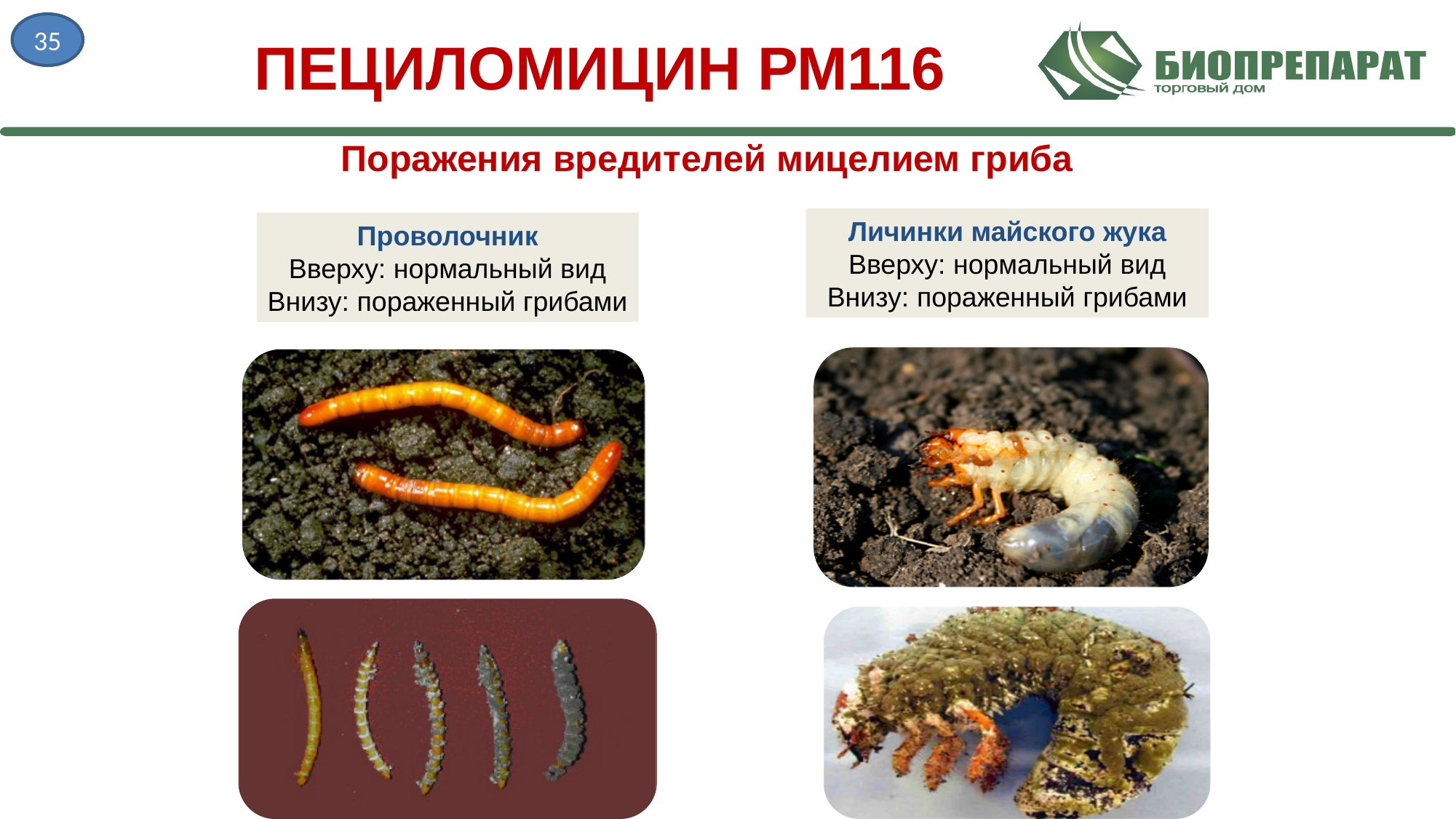

35
ПЕЦИЛОМИЦИН РМ116
Поражения вредителей мицелием гриба
Личинки майского жука
Вверху: нормальный вид
Внизу: пораженный грибами
Проволочник
Вверху: нормальный вид
Внизу: пораженный грибами